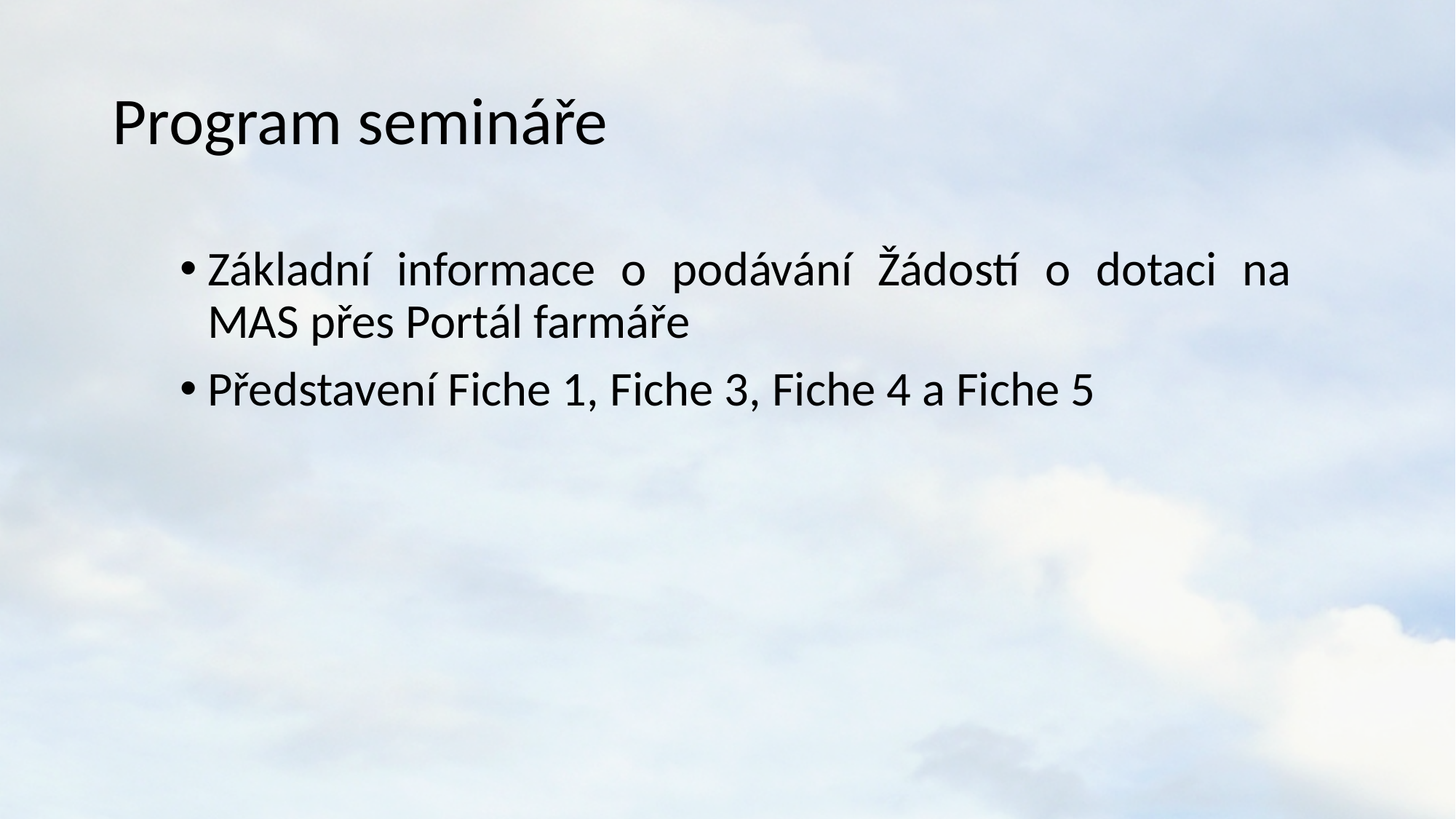

# Program semináře
Základní informace o podávání Žádostí o dotaci na MAS přes Portál farmáře
Představení Fiche 1, Fiche 3, Fiche 4 a Fiche 5